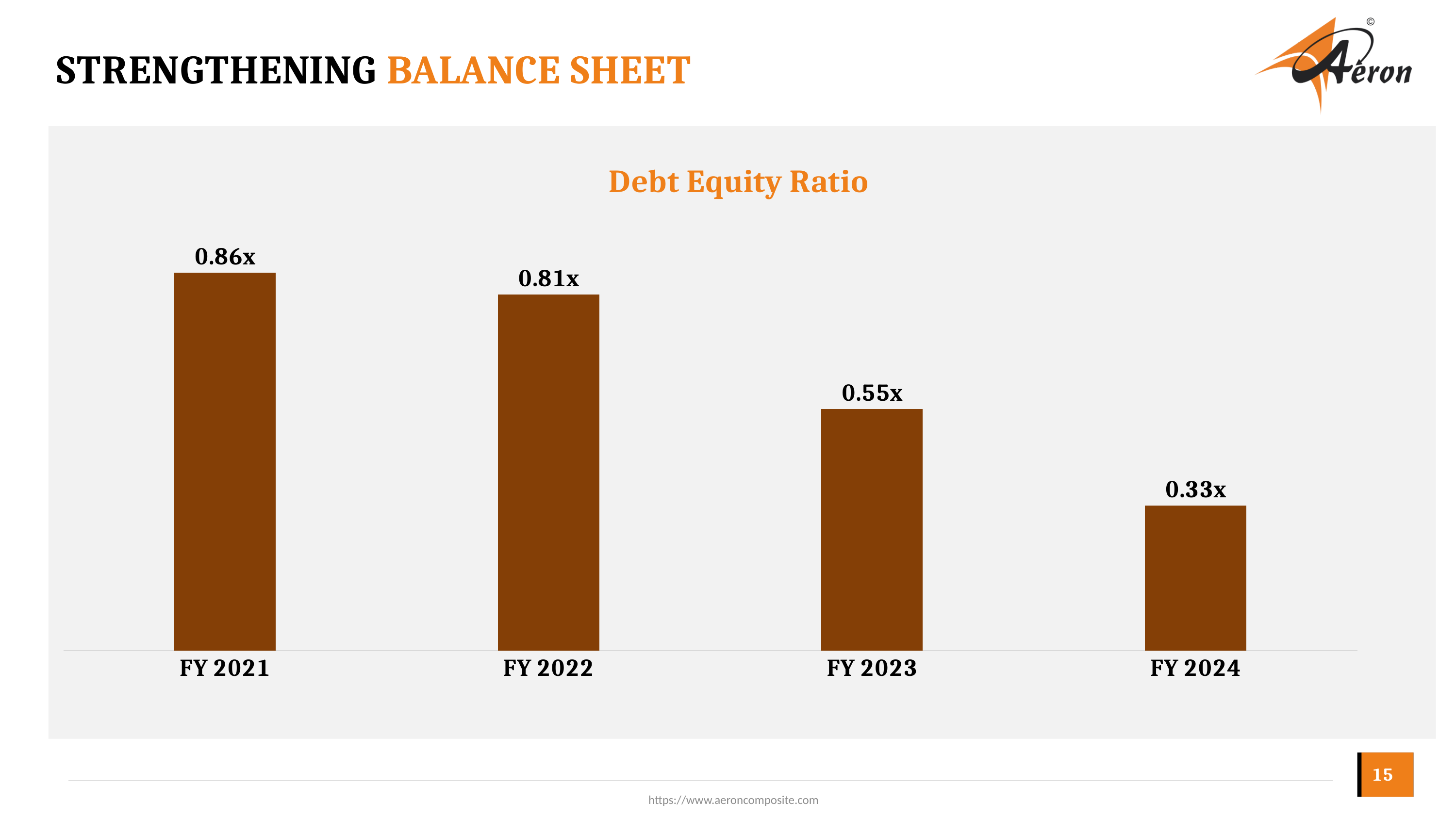

# Strengthening balance sheet

Debt Equity Ratio

### Chart

| Category | Debt Equity Ratio |
|---|---|
| FY 2021 | 0.86 |
| FY 2022 | 0.81 |
| FY 2023 | 0.55 |
| FY 2024 | 0.33 |
15
https://www.aeroncomposite.com